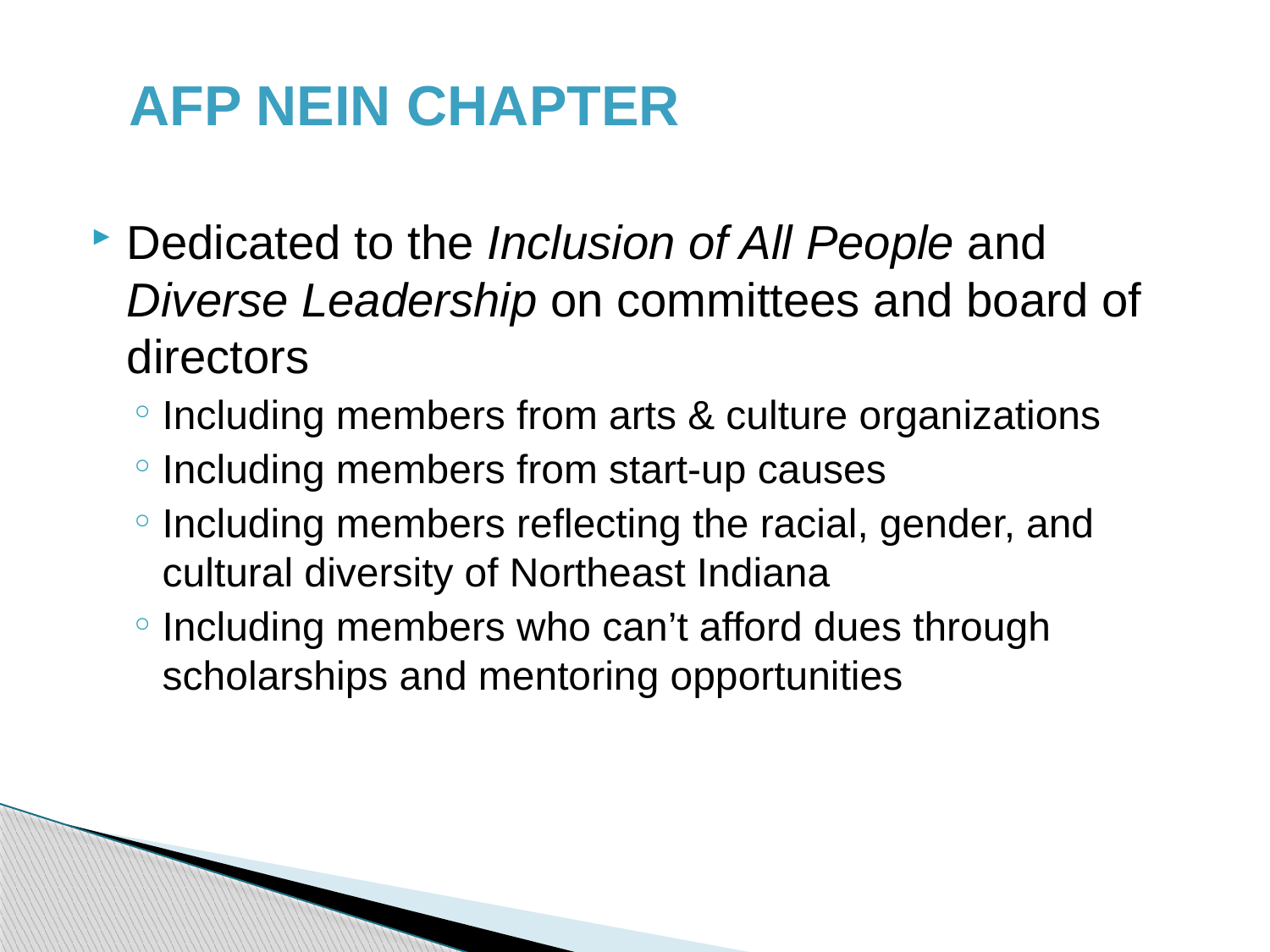

AFP NEin chapter
Dedicated to the Inclusion of All People and Diverse Leadership on committees and board of directors
Including members from arts & culture organizations
Including members from start-up causes
Including members reflecting the racial, gender, and cultural diversity of Northeast Indiana
Including members who can’t afford dues through scholarships and mentoring opportunities